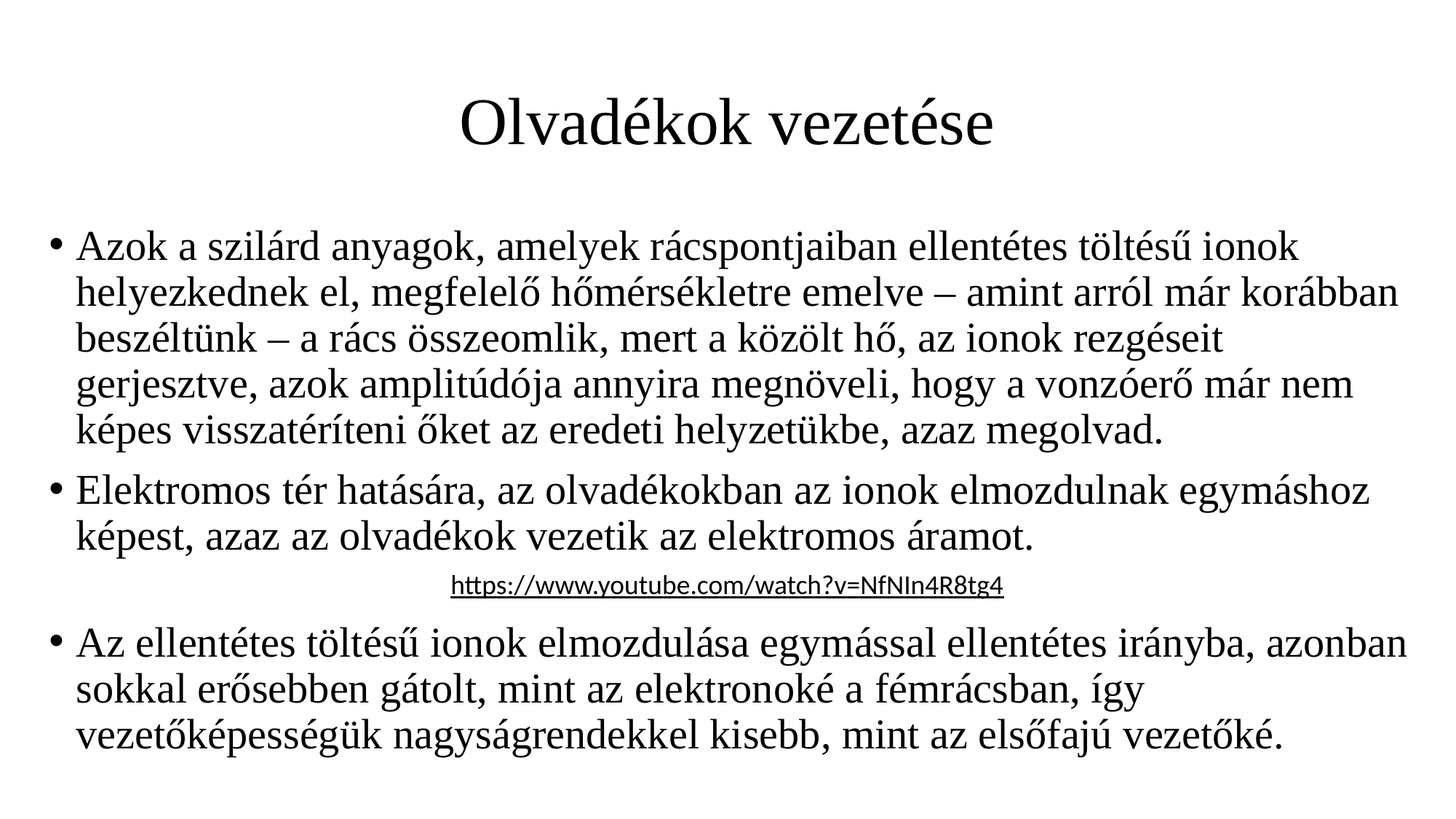

# Olvadékok vezetése
Azok a szilárd anyagok, amelyek rácspontjaiban ellentétes töltésű ionok helyezkednek el, megfelelő hőmérsékletre emelve – amint arról már korábban beszéltünk – a rács összeomlik, mert a közölt hő, az ionok rezgéseit gerjesztve, azok amplitúdója annyira megnöveli, hogy a vonzóerő már nem képes visszatéríteni őket az eredeti helyzetükbe, azaz megolvad.
Elektromos tér hatására, az olvadékokban az ionok elmozdulnak egymáshoz képest, azaz az olvadékok vezetik az elektromos áramot.
Az ellentétes töltésű ionok elmozdulása egymással ellentétes irányba, azonban sokkal erősebben gátolt, mint az elektronoké a fémrácsban, így vezetőképességük nagyságrendekkel kisebb, mint az elsőfajú vezetőké.
https://www.youtube.com/watch?v=NfNIn4R8tg4